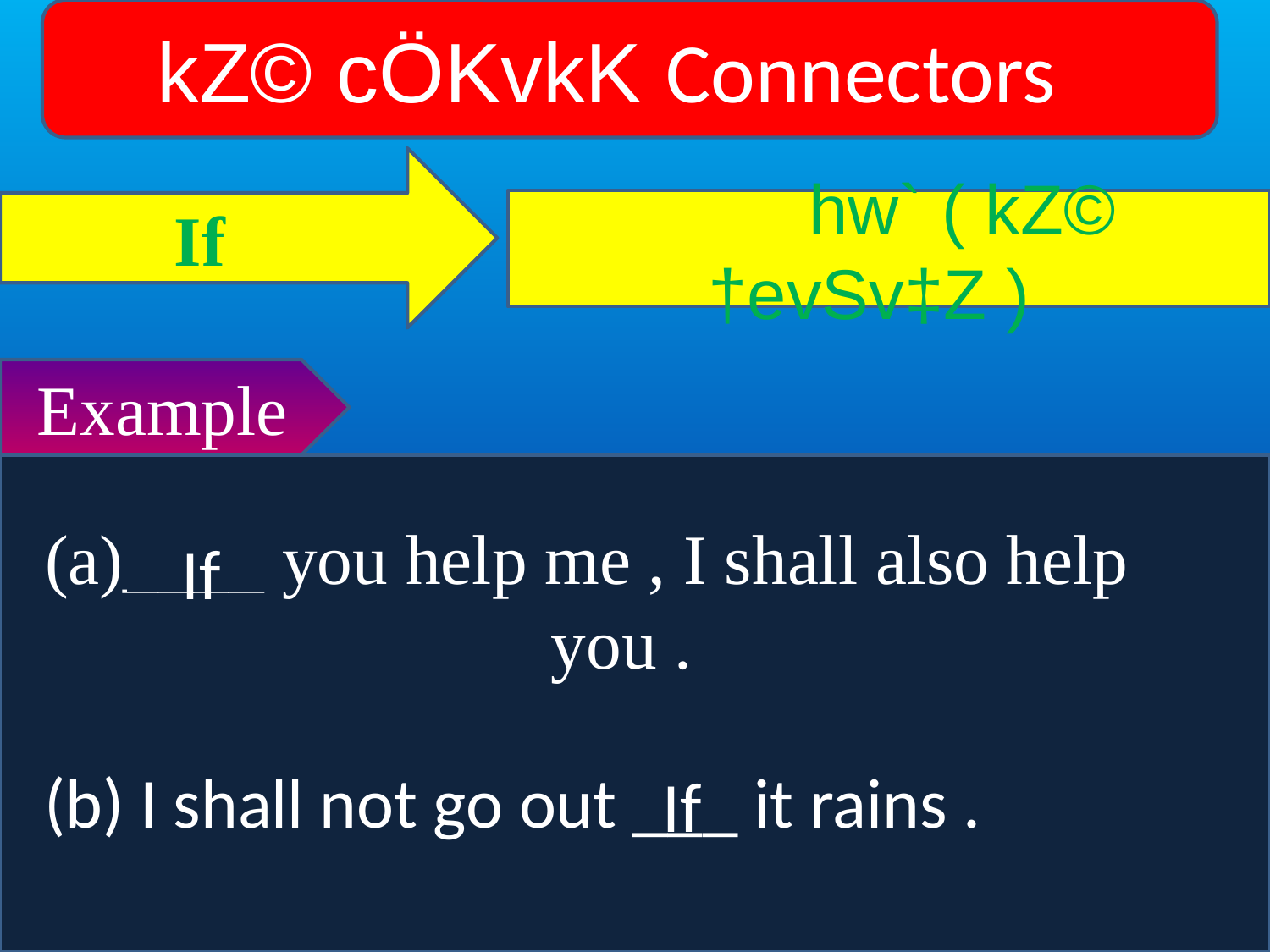

kZ© cÖKvkK Connectors
If
	 hw` ( kZ© †evSv‡Z )
Example

(a)____ you help me , I shall also help you .

If
  (b) I shall not go out ___ it rains .
If